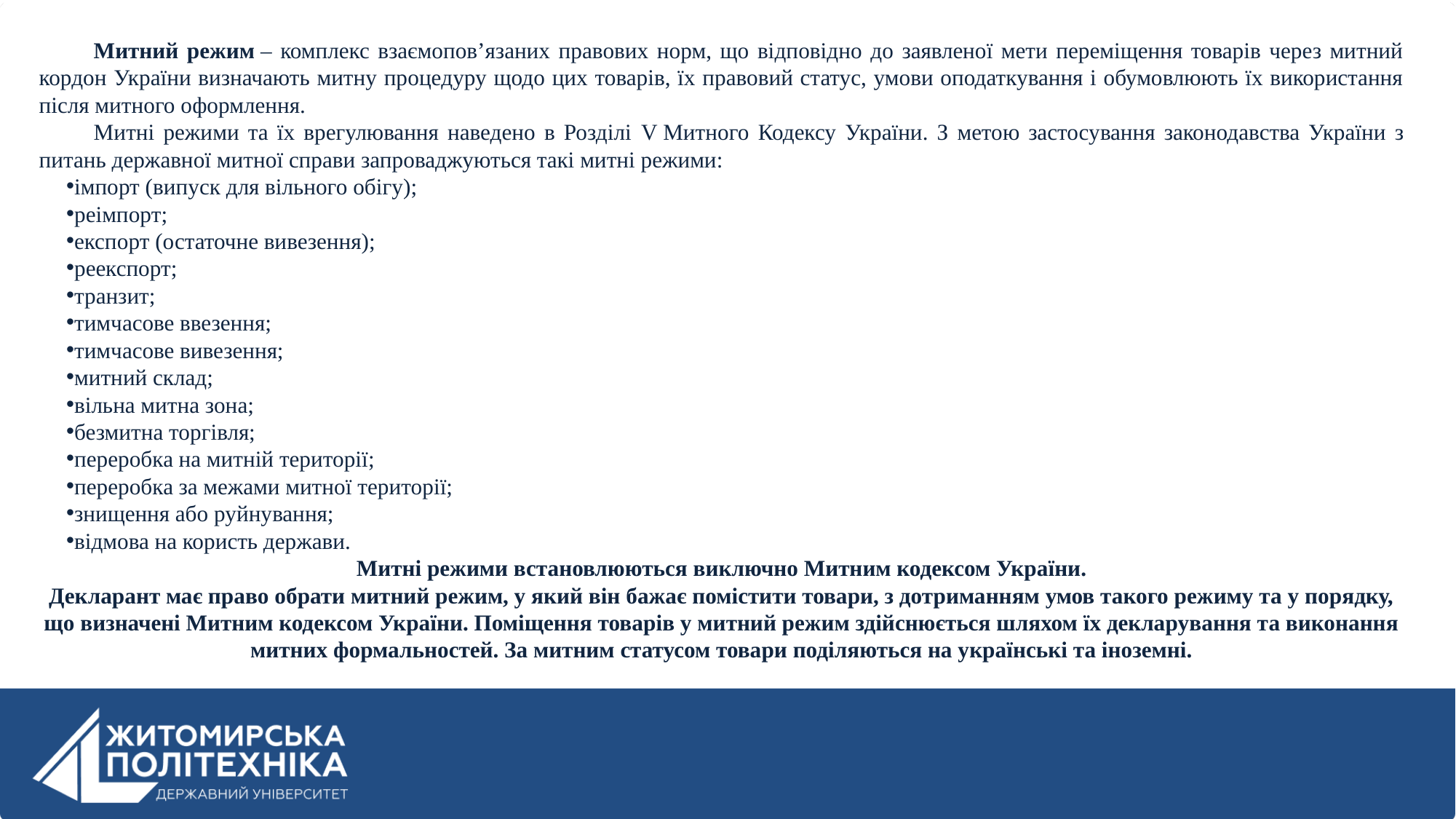

Митний режим – комплекс взаємопов’язаних правових норм, що відповідно до заявленої мети переміщення товарів через митний кордон України визначають митну процедуру щодо цих товарів, їх правовий статус, умови оподаткування і обумовлюють їх використання після митного оформлення.
Митні режими та їх врегулювання наведено в Розділі V Митного Кодексу України. З метою застосування законодавства України з питань державної митної справи запроваджуються такі митні режими:
імпорт (випуск для вільного обігу);
реімпорт;
експорт (остаточне вивезення);
реекспорт;
транзит;
тимчасове ввезення;
тимчасове вивезення;
митний склад;
вільна митна зона;
безмитна торгівля;
переробка на митній території;
переробка за межами митної території;
знищення або руйнування;
відмова на користь держави.
Митні режими встановлюються виключно Митним кодексом України.
Декларант має право обрати митний режим, у який він бажає помістити товари, з дотриманням умов такого режиму та у порядку, що визначені Митним кодексом України. Поміщення товарів у митний режим здійснюється шляхом їх декларування та виконання митних формальностей. За митним статусом товари поділяються на українські та іноземні.